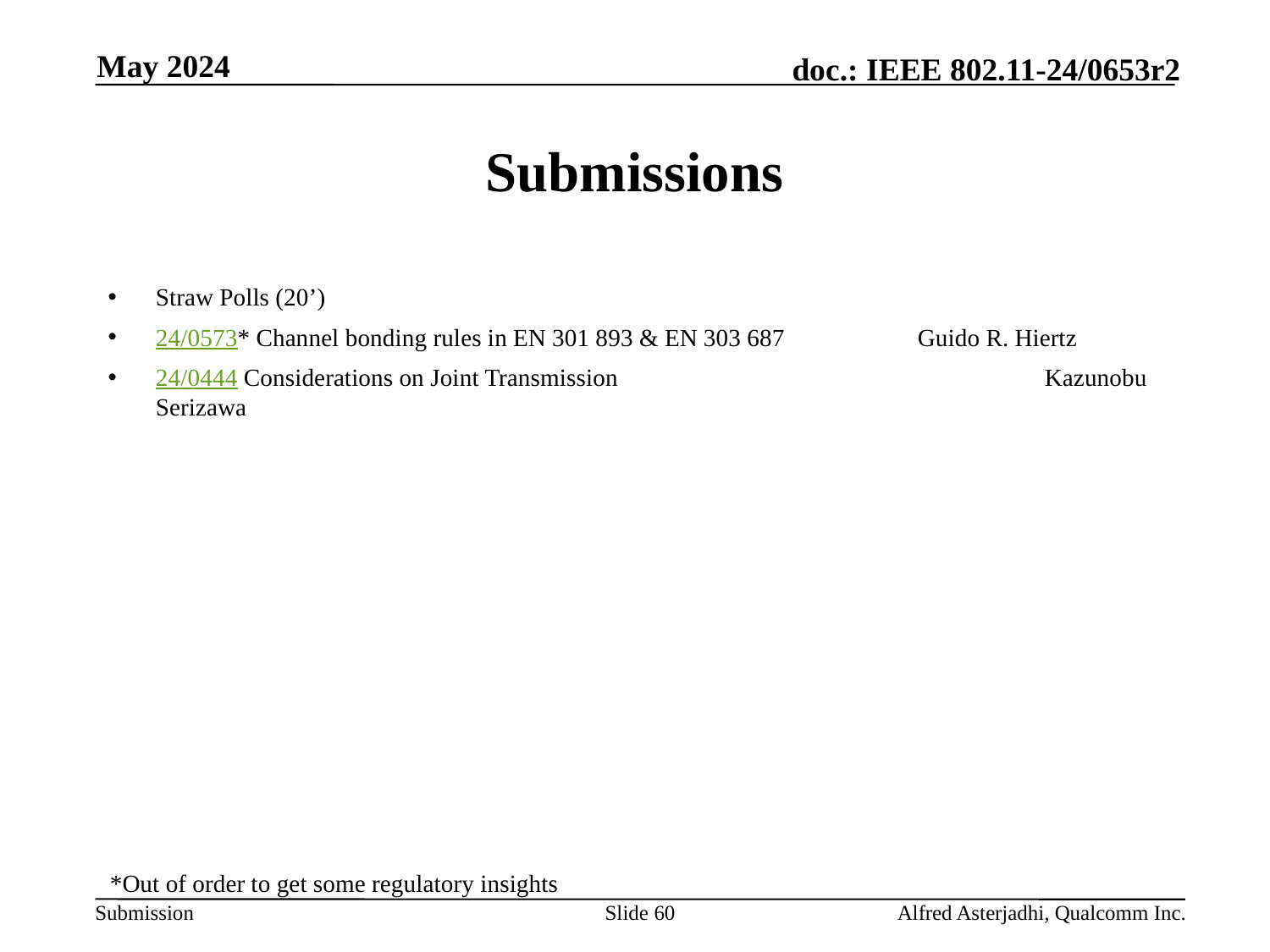

May 2024
# Submissions
Straw Polls (20’)
24/0573* Channel bonding rules in EN 301 893 & EN 303 687		Guido R. Hiertz
24/0444 Considerations on Joint Transmission				Kazunobu Serizawa
*Out of order to get some regulatory insights
Slide 60
Alfred Asterjadhi, Qualcomm Inc.